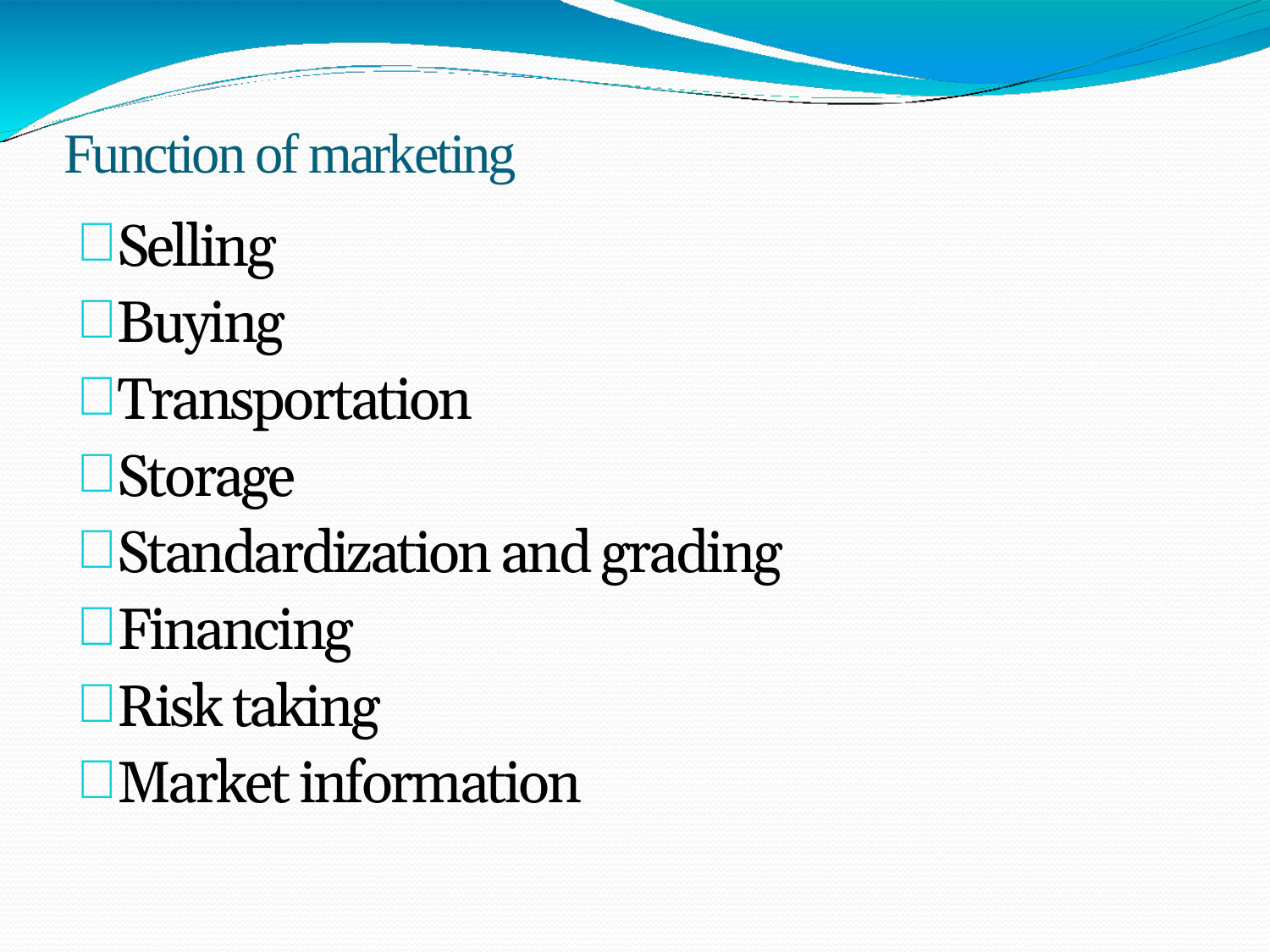

# Function of marketing
Selling
Buying
Transportation
Storage
Standardization and grading
Financing
Risk taking
Market information